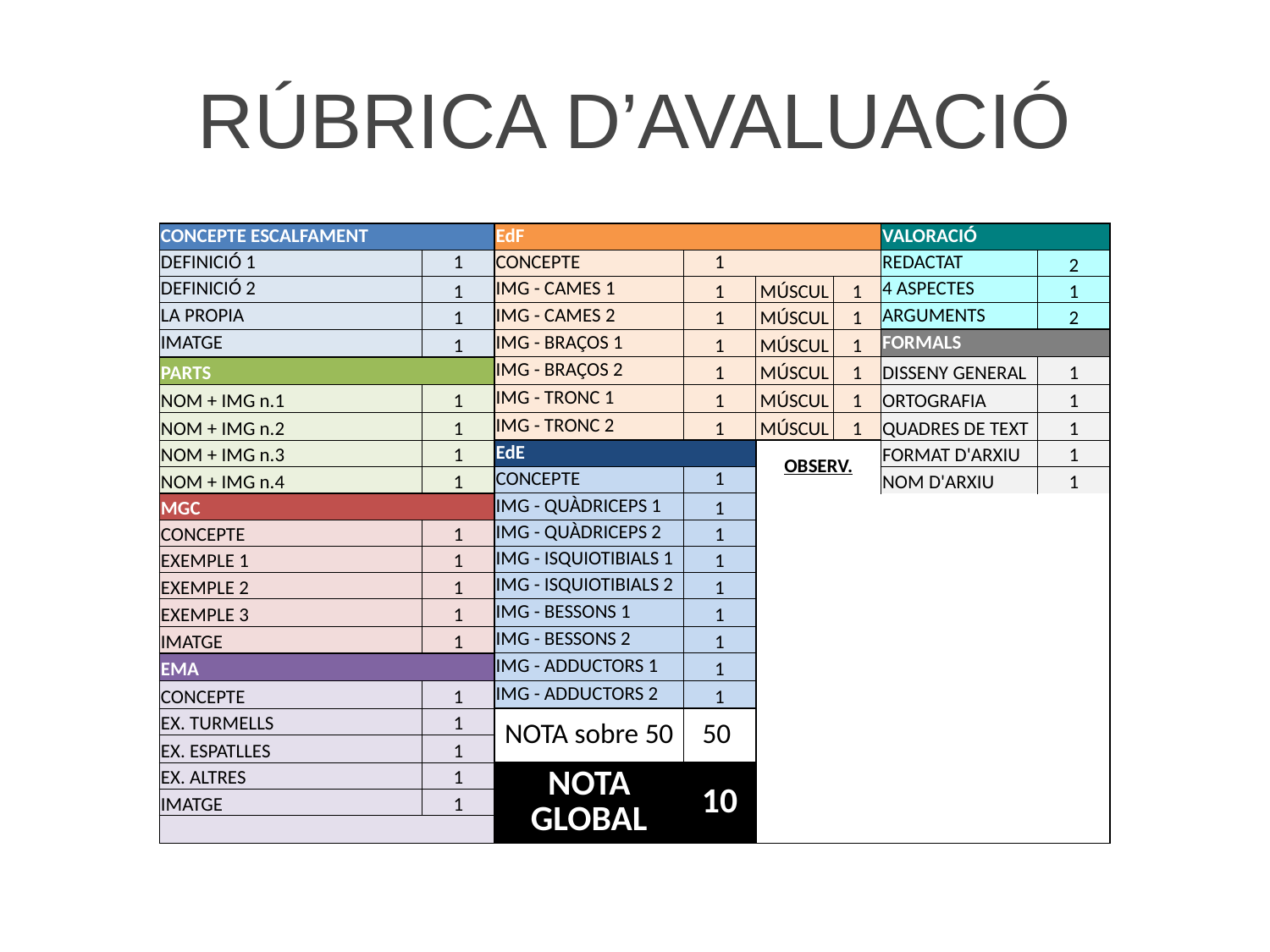

# RÚBRICA D’AVALUACIÓ
| CONCEPTE ESCALFAMENT |  | EdF |  |  |  | VALORACIÓ |  |
| --- | --- | --- | --- | --- | --- | --- | --- |
| DEFINICIÓ 1 | 1 | CONCEPTE | 1 |  |  | REDACTAT | 2 |
| DEFINICIÓ 2 | 1 | IMG - CAMES 1 | 1 | MÚSCUL | 1 | 4 ASPECTES | 1 |
| LA PROPIA | 1 | IMG - CAMES 2 | 1 | MÚSCUL | 1 | ARGUMENTS | 2 |
| IMATGE | 1 | IMG - BRAÇOS 1 | 1 | MÚSCUL | 1 | FORMALS |  |
| PARTS |  | IMG - BRAÇOS 2 | 1 | MÚSCUL | 1 | DISSENY GENERAL | 1 |
| NOM + IMG n.1 | 1 | IMG - TRONC 1 | 1 | MÚSCUL | 1 | ORTOGRAFIA | 1 |
| NOM + IMG n.2 | 1 | IMG - TRONC 2 | 1 | MÚSCUL | 1 | QUADRES DE TEXT | 1 |
| NOM + IMG n.3 | 1 | EdE |  | OBSERV. |  | FORMAT D'ARXIU | 1 |
| NOM + IMG n.4 | 1 | CONCEPTE | 1 |  |  | NOM D'ARXIU | 1 |
| MGC |  | IMG - QUÀDRICEPS 1 | 1 |  |  |  |  |
| CONCEPTE | 1 | IMG - QUÀDRICEPS 2 | 1 |  |  |  |  |
| EXEMPLE 1 | 1 | IMG - ISQUIOTIBIALS 1 | 1 |  |  |  |  |
| EXEMPLE 2 | 1 | IMG - ISQUIOTIBIALS 2 | 1 |  |  |  |  |
| EXEMPLE 3 | 1 | IMG - BESSONS 1 | 1 |  |  |  |  |
| IMATGE | 1 | IMG - BESSONS 2 | 1 |  |  |  |  |
| EMA |  | IMG - ADDUCTORS 1 | 1 |  |  |  |  |
| CONCEPTE | 1 | IMG - ADDUCTORS 2 | 1 |  |  |  |  |
| EX. TURMELLS | 1 | NOTA sobre 50 | 50 |  |  |  |  |
| EX. ESPATLLES | 1 |  |  |  |  |  |  |
| EX. ALTRES | 1 | NOTA GLOBAL | 10 |  |  |  |  |
| IMATGE | 1 |  |  |  |  |  |  |
|  |  |  |  |  |  |  |  |